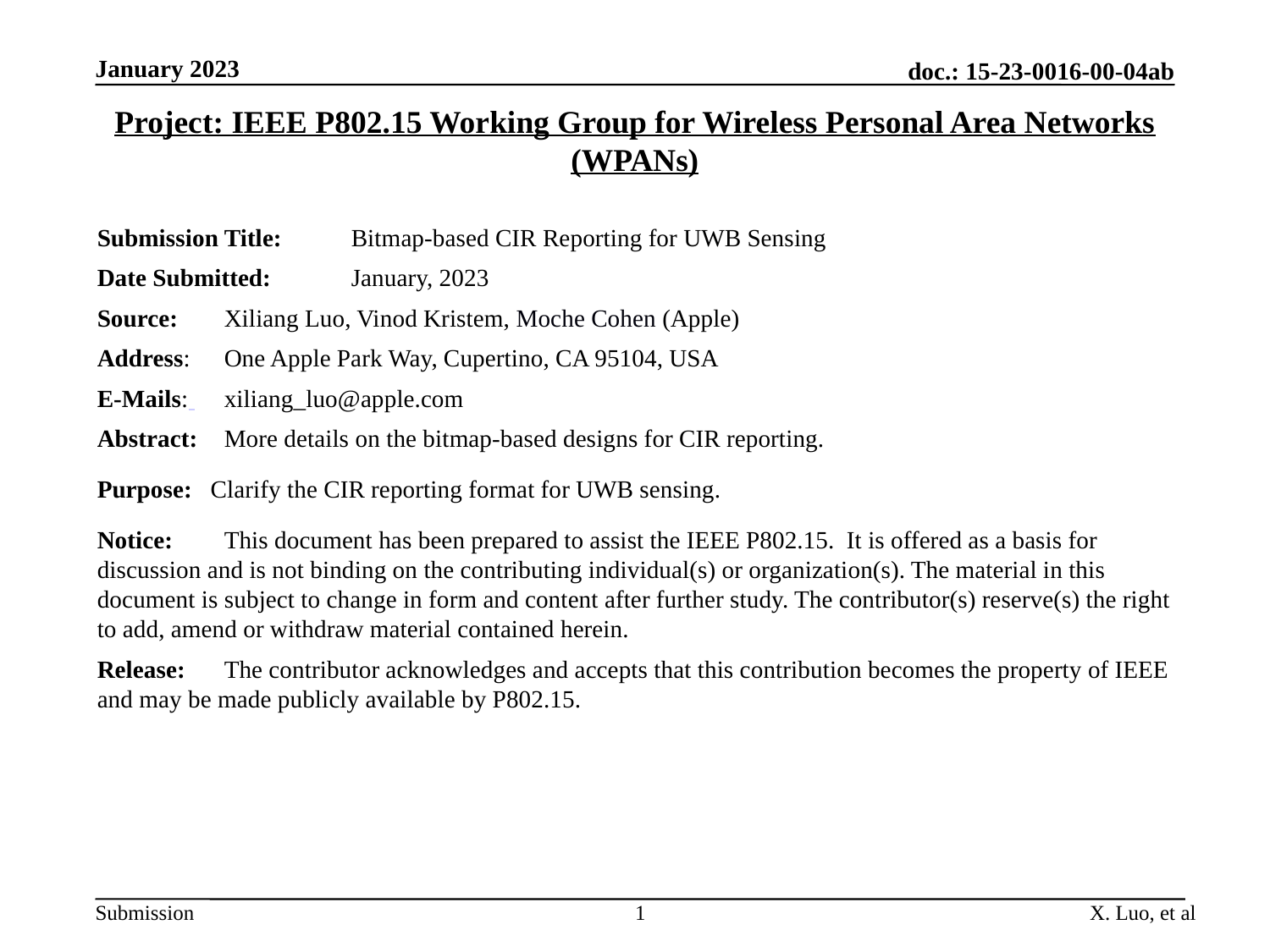

January 2023
doc.: 15-23-0016-00-04ab
Project: IEEE P802.15 Working Group for Wireless Personal Area Networks (WPANs)

Submission Title: 	Bitmap-based CIR Reporting for UWB Sensing
Date Submitted: 	January, 2023
Source: 	Xiliang Luo, Vinod Kristem, Moche Cohen (Apple)
Address: 	One Apple Park Way, Cupertino, CA 95104, USA
E-Mails: 	xiliang_luo@apple.com
Abstract:	More details on the bitmap-based designs for CIR reporting.
Purpose:   Clarify the CIR reporting format for UWB sensing.
Notice:	This document has been prepared to assist the IEEE P802.15.  It is offered as a basis for discussion and is not binding on the contributing individual(s) or organization(s). The material in this document is subject to change in form and content after further study. The contributor(s) reserve(s) the right to add, amend or withdraw material contained herein.
Release:	The contributor acknowledges and accepts that this contribution becomes the property of IEEE and may be made publicly available by P802.15.
1
X. Luo, et al